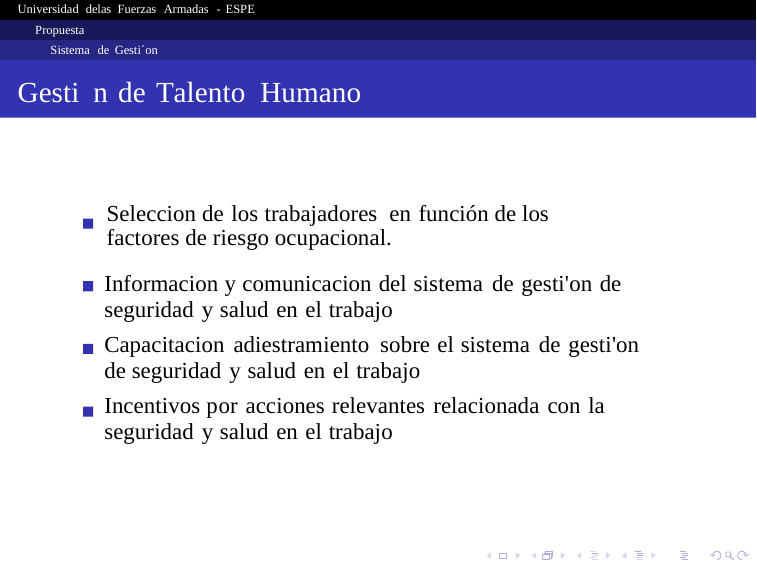

Universidad  delas Fuerzas  Armadas  - ESPE

Propuesta

Sistema  de Gesti´on

Gestio
n de Talento  Humano
Seleccion de los trabajadores  en función de los factores de riesgo ocupacional.

Informacion y comunicacion del sistema de gesti'on de
seguridad y salud en el trabajo
Capacitacion adiestramiento sobre el sistema de gesti'on de seguridad y salud en el trabajo
Incentivos por acciones relevantes relacionada con la seguridad y salud en el trabajo